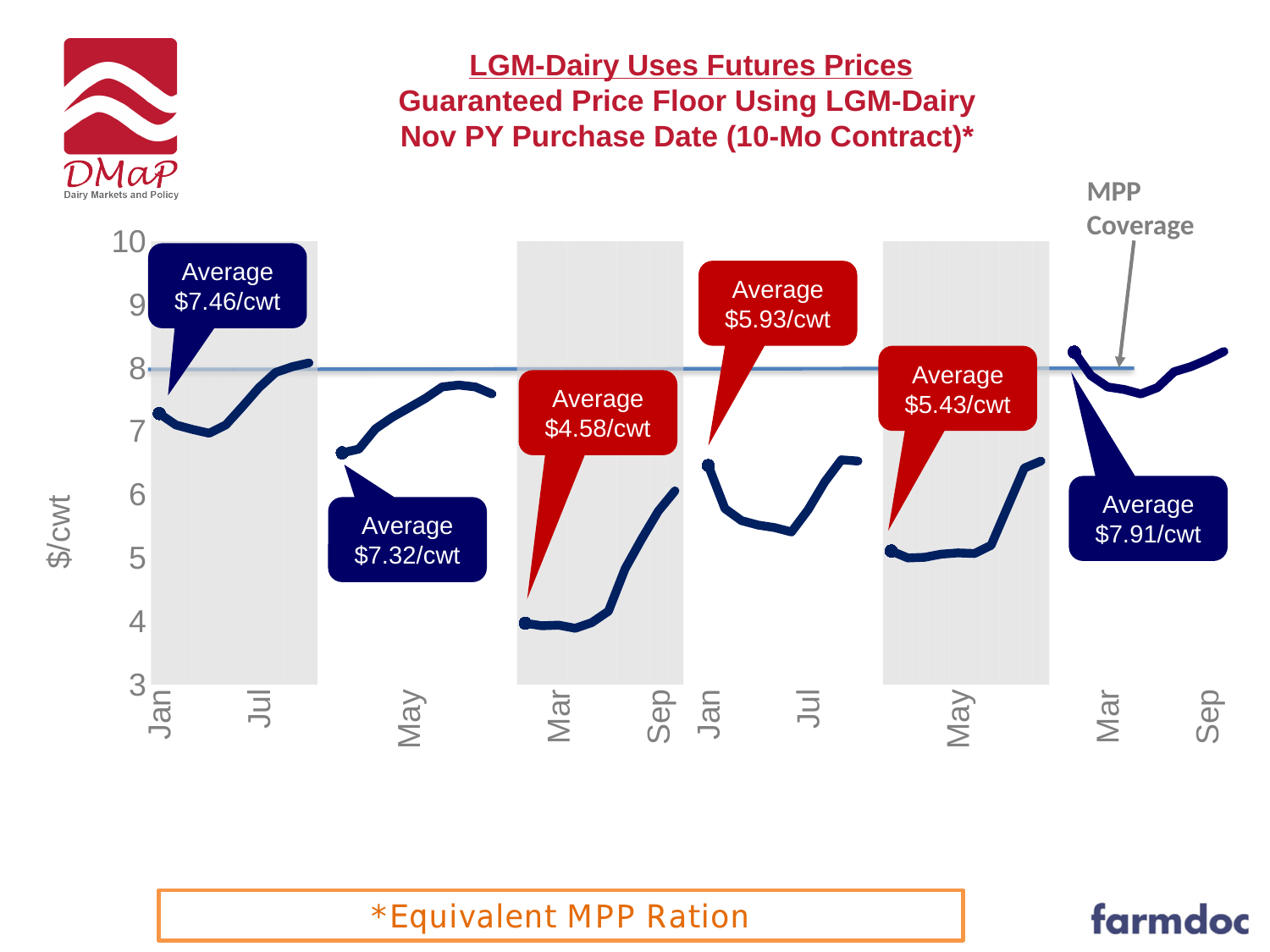

# LGM-Dairy Uses Futures Prices Guaranteed Price Floor Using LGM-Dairy Nov PY Purchase Date (10-Mo Contract)*
MPP Coverage

### Chart

| Category |  | Nov 2008 | Nov 2009 | Nov 2010 | Nov 2011 | Nov 2012 | Nov 2013 |
|---|---|---|---|---|---|---|---|
| Jan | 100.0 | 7.28 | None | None | None | None | None |
|  | 100.0 | 7.1 | None | None | None | None | None |
| Mar | 100.0 | 7.03 | None | None | None | None | None |
|  | 100.0 | 6.97 | None | None | None | None | None |
| May | 100.0 | 7.1 | None | None | None | None | None |
|  | 100.0 | 7.39 | None | None | None | None | None |
| Jul | 100.0 | 7.69 | None | None | None | None | None |
|  | 100.0 | 7.93 | None | None | None | None | None |
| Sep | 100.0 | 8.02 | None | None | None | None | None |
|  | 100.0 | 8.08 | None | None | None | None | None |
|  | None | None | None | None | None | None | None |
| Jan | None | None | 6.66 | None | None | None | None |
|  | None | None | 6.72 | None | None | None | None |
| Mar | None | None | 7.04 | None | None | None | None |
|  | None | None | 7.22 | None | None | None | None |
| May | None | None | 7.37 | None | None | None | None |
|  | None | None | 7.52 | None | None | None | None |
| Jul | None | None | 7.7 | None | None | None | None |
|  | None | None | 7.73 | None | None | None | None |
| Sep | None | None | 7.7 | None | None | None | None |
|  | None | None | 7.589 | None | None | None | None |
|  | None | None | None | None | None | None | None |
| Jan | 100.0 | None | None | 3.97 | None | None | None |
|  | 100.0 | None | None | 3.93 | None | None | None |
| Mar | 100.0 | None | None | 3.94 | None | None | None |
|  | 100.0 | None | None | 3.89 | None | None | None |
| May | 100.0 | None | None | 3.98 | None | None | None |
|  | 100.0 | None | None | 4.16 | None | None | None |
| Jul | 100.0 | None | None | 4.83 | None | None | None |
|  | 100.0 | None | None | 5.3 | None | None | None |
| Sep | 100.0 | None | None | 5.74 | None | None | None |
|  | 100.0 | None | None | 6.06 | None | None | None |
|  | None | None | None | None | None | None | None |
| Jan | None | None | None | None | 6.46 | None | None |
|  | None | None | None | None | 5.78 | None | None |
| Mar | None | None | None | None | 5.59 | None | None |
|  | None | None | None | None | 5.52 | None | None |
| May | None | None | None | None | 5.48 | None | None |
|  | None | None | None | None | 5.41 | None | None |
| Jul | None | None | None | None | 5.76 | None | None |
|  | None | None | None | None | 6.2 | None | None |
| Sep | None | None | None | None | 6.55 | None | None |
|  | None | None | None | None | 6.53 | None | None |
|  | None | None | None | None | None | None | None |
| Jan | 100.0 | None | None | None | None | 5.11 | None |
|  | 100.0 | None | None | None | None | 5.0 | None |
| Mar | 100.0 | None | None | None | None | 5.01 | None |
|  | 100.0 | None | None | None | None | 5.06 | None |
| May | 100.0 | None | None | None | None | 5.08 | None |
|  | 100.0 | None | None | None | None | 5.07 | None |
| Jul | 100.0 | None | None | None | None | 5.2 | None |
|  | 100.0 | None | None | None | None | 5.81 | None |
| Sep | 100.0 | None | None | None | None | 6.42 | None |
|  | 100.0 | None | None | None | None | 6.53 | None |
|  | None | None | None | None | None | None | None |
| Jan | None | None | None | None | None | None | 8.25 |
|  | None | None | None | None | None | None | 7.88 |
| Mar | None | None | None | None | None | None | 7.7 |
|  | None | None | None | None | None | None | 7.66 |
| May | None | None | None | None | None | None | 7.59 |
|  | None | None | None | None | None | None | 7.69 |
| Jul | None | None | None | None | None | None | 7.94 |
|  | None | None | None | None | None | None | 8.02 |
| Sep | None | None | None | None | None | None | 8.13 |
Average $7.46/cwt
Average $5.93/cwt
Average $5.43/cwt
Average $4.58/cwt
Average $7.91/cwt
Average $7.32/cwt
*Equivalent MPP Ration